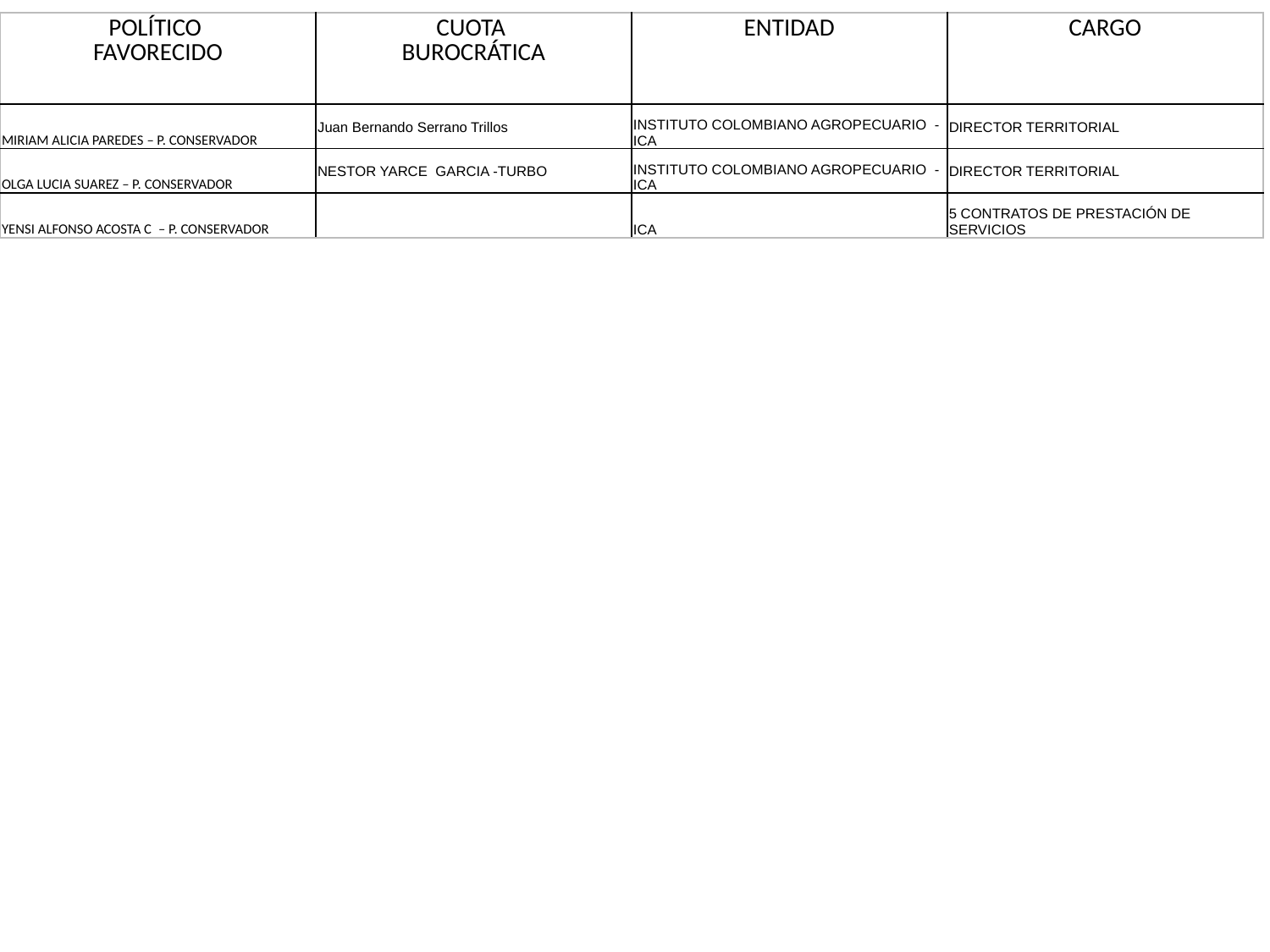

| POLÍTICO FAVORECIDO | CUOTA BUROCRÁTICA | ENTIDAD | CARGO |
| --- | --- | --- | --- |
| MIRIAM ALICIA PAREDES – P. CONSERVADOR | Juan Bernando Serrano Trillos | INSTITUTO COLOMBIANO AGROPECUARIO - ICA | DIRECTOR TERRITORIAL |
| OLGA LUCIA SUAREZ – P. CONSERVADOR | NESTOR YARCE GARCIA -TURBO | INSTITUTO COLOMBIANO AGROPECUARIO - ICA | DIRECTOR TERRITORIAL |
| YENSI ALFONSO ACOSTA C – P. CONSERVADOR |  | ICA | 5 CONTRATOS DE PRESTACIÓN DE SERVICIOS |